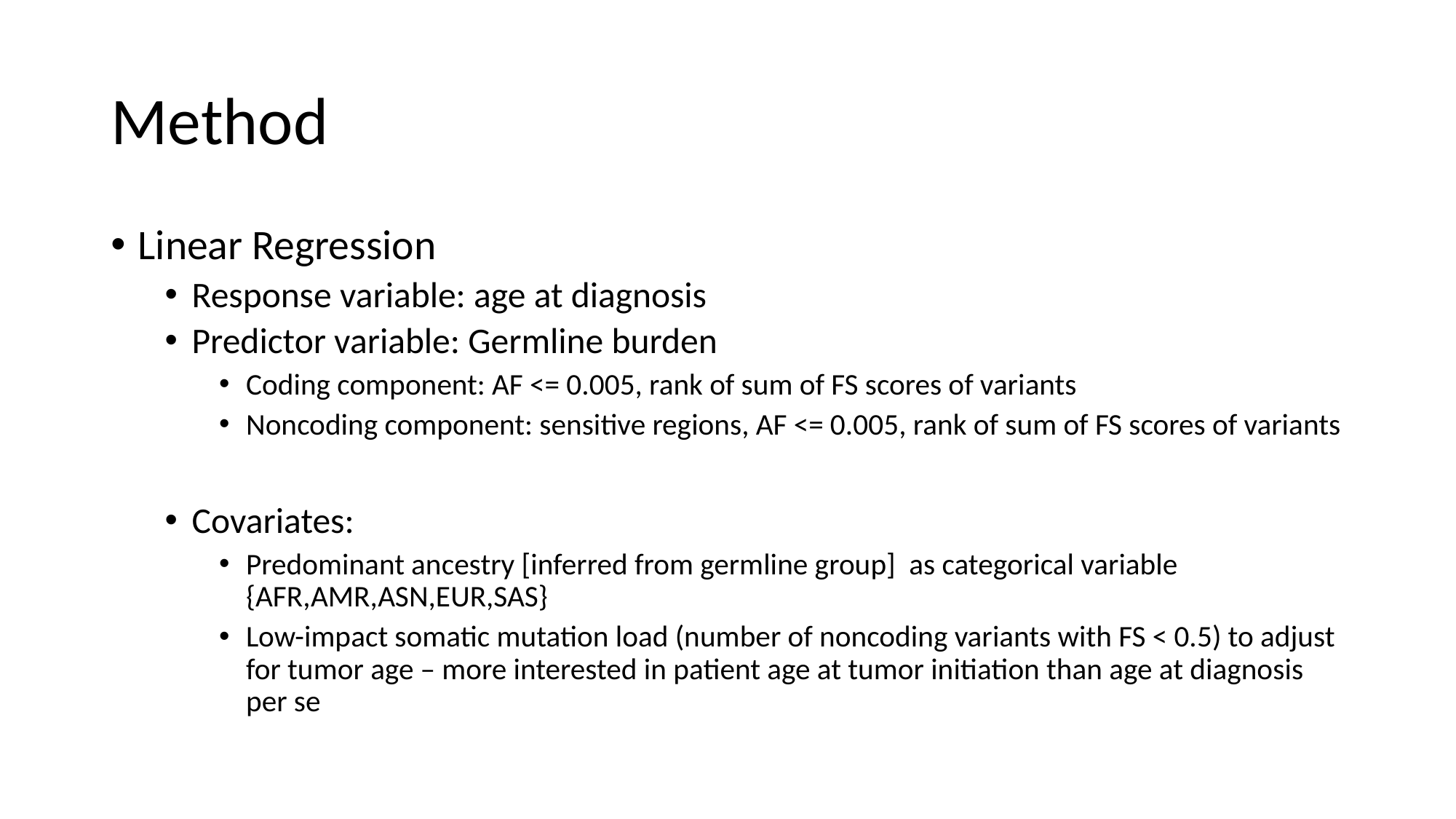

# Method
Linear Regression
Response variable: age at diagnosis
Predictor variable: Germline burden
Coding component: AF <= 0.005, rank of sum of FS scores of variants
Noncoding component: sensitive regions, AF <= 0.005, rank of sum of FS scores of variants

Covariates:
Predominant ancestry [inferred from germline group]  as categorical variable {AFR,AMR,ASN,EUR,SAS}
Low-impact somatic mutation load (number of noncoding variants with FS < 0.5) to adjust for tumor age – more interested in patient age at tumor initiation than age at diagnosis per se